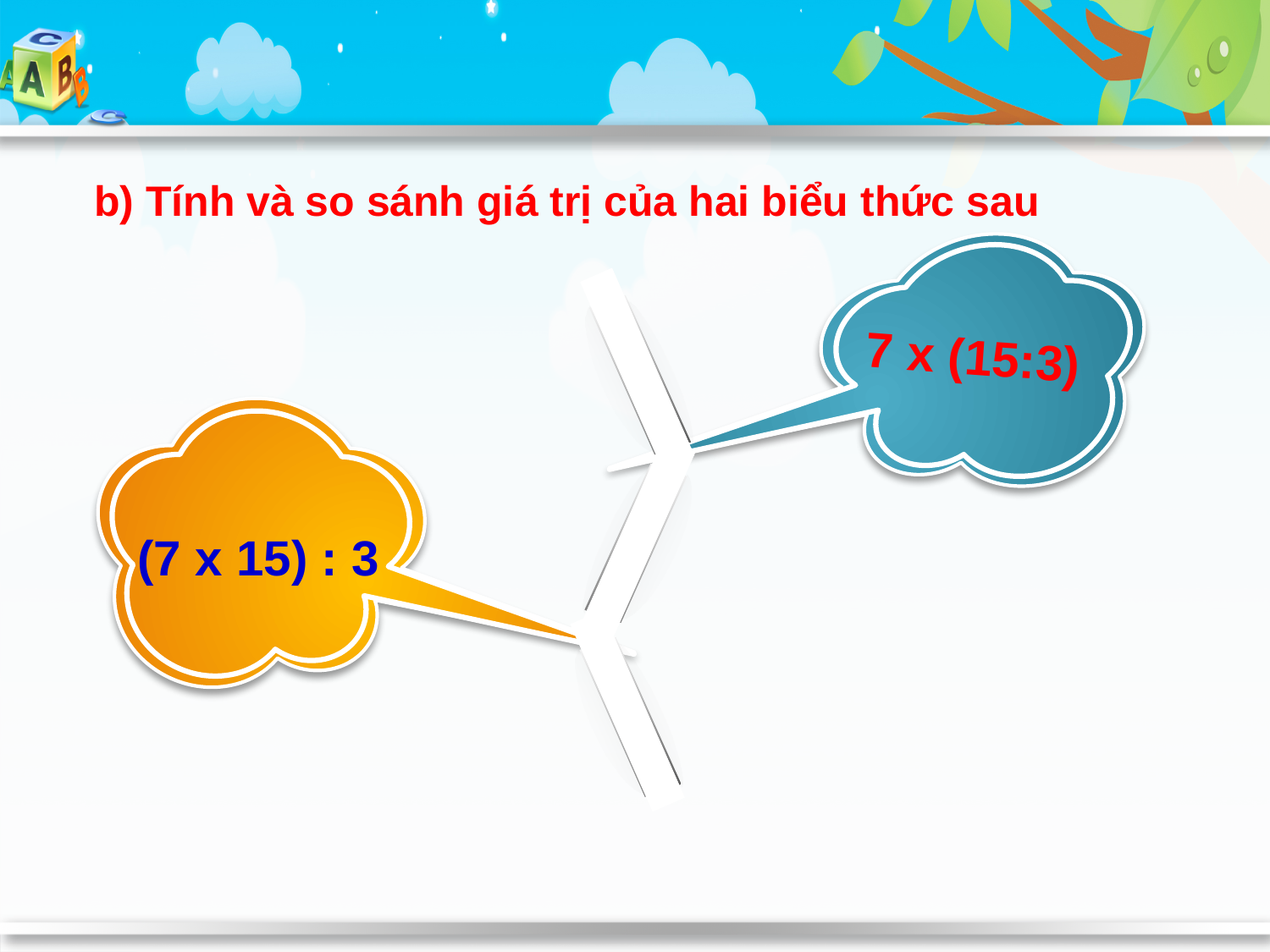

b) Tính và so sánh giá trị của hai biểu thức sau

7 x (15:3)

(7 x 15) : 3